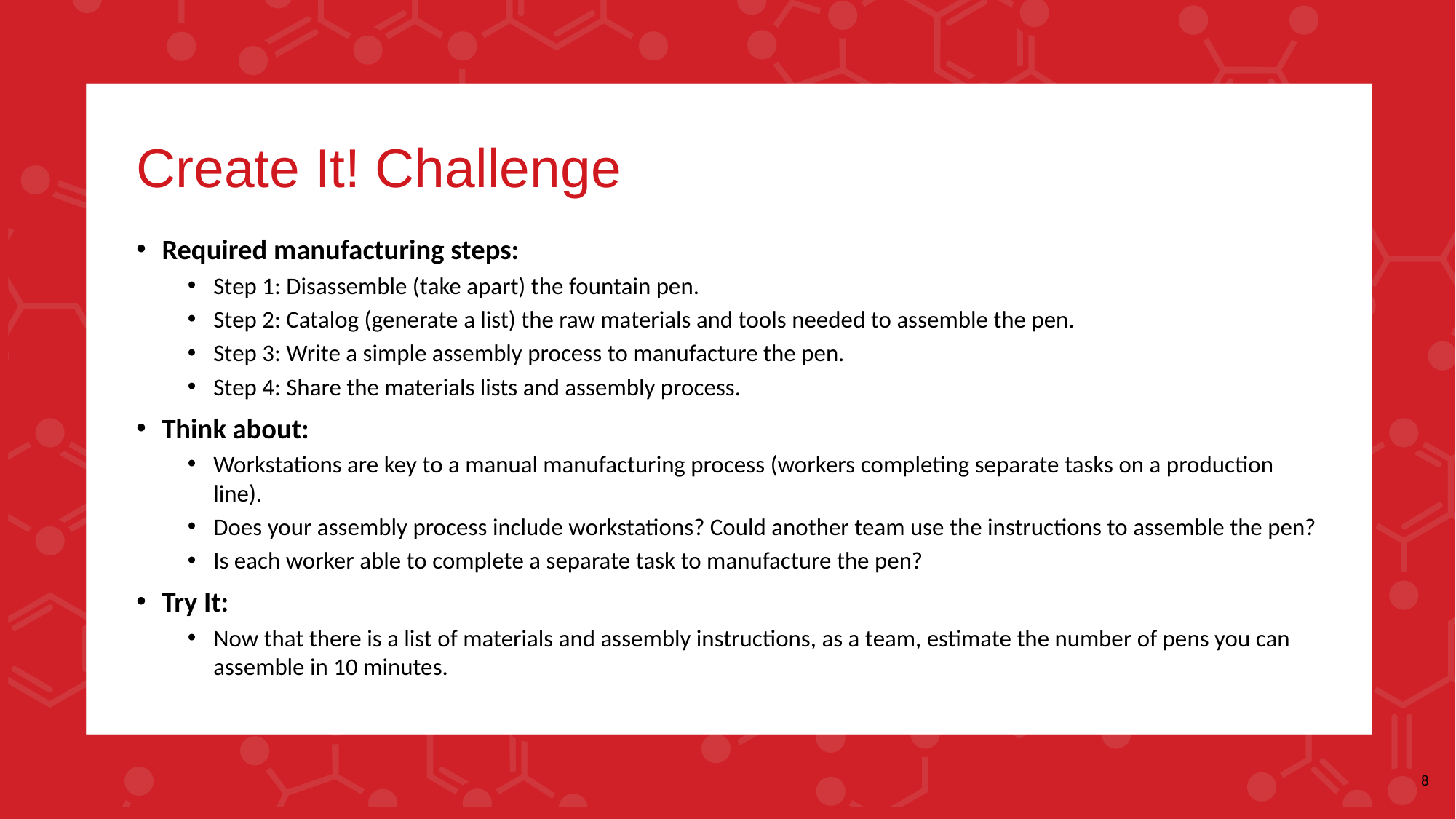

# Create It! Challenge
Required manufacturing steps:
Step 1: Disassemble (take apart) the fountain pen.
Step 2: Catalog (generate a list) the raw materials and tools needed to assemble the pen.
Step 3: Write a simple assembly process to manufacture the pen.
Step 4: Share the materials lists and assembly process.
Think about:
Workstations are key to a manual manufacturing process (workers completing separate tasks on a production line).
Does your assembly process include workstations? Could another team use the instructions to assemble the pen?
Is each worker able to complete a separate task to manufacture the pen?
Try It:
Now that there is a list of materials and assembly instructions, as a team, estimate the number of pens you can assemble in 10 minutes.